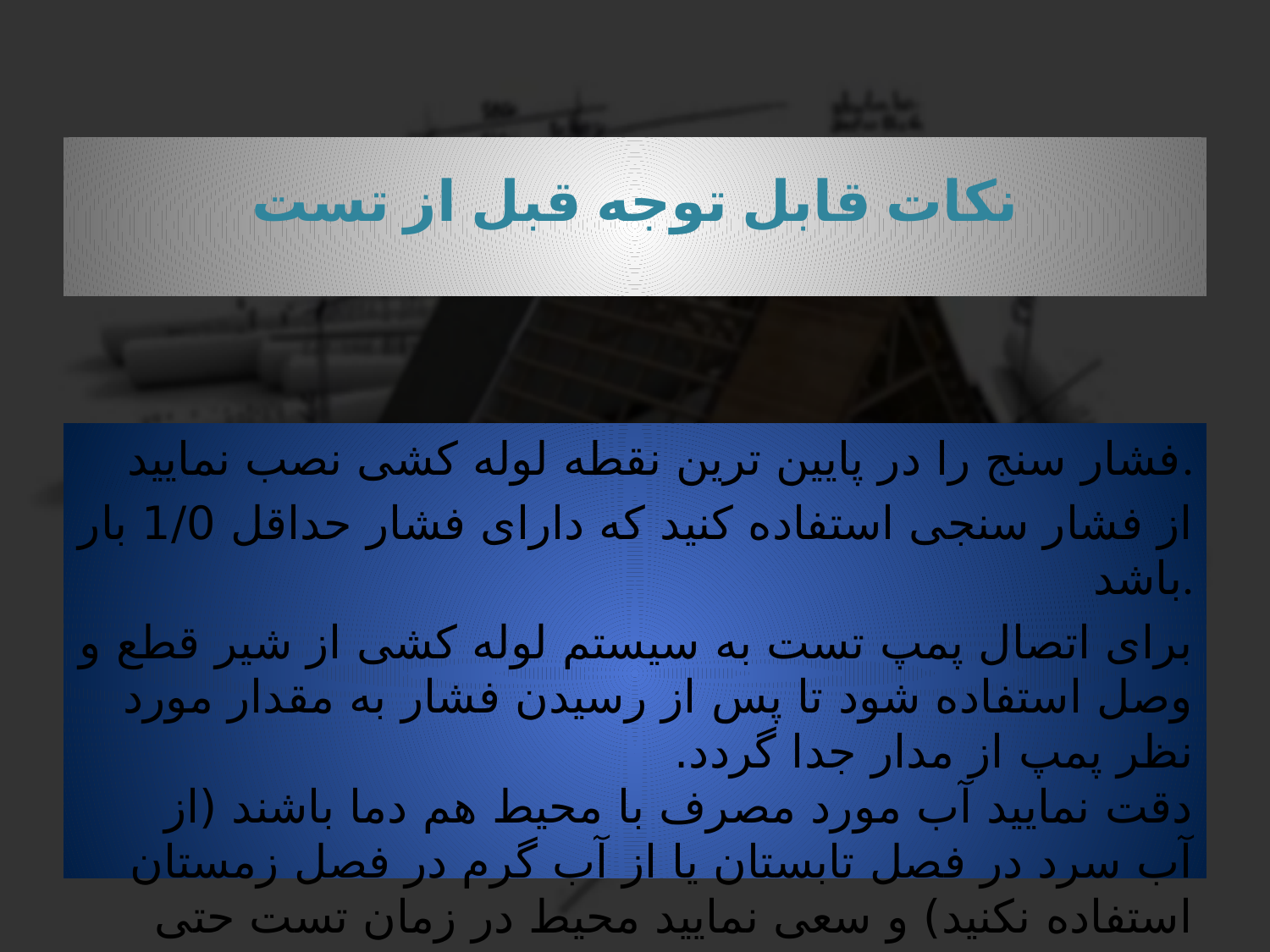

# نکات قابل توجه قبل از تست
فشار سنج را در پایین ترین نقطه لوله کشی نصب نمایید.
از فشار سنجی استفاده کنید که دارای فشار حداقل 1/0 بار باشد.
برای اتصال پمپ تست به سیستم لوله کشی از شیر قطع و وصل استفاده شود تا پس از رسیدن فشار به مقدار مورد نظر پمپ از مدار جدا گردد.
دقت نمایید آب مورد مصرف با محیط هم دما باشند (از آب سرد در فصل تابستان یا از آب گرم در فصل زمستان استفاده نکنید) و سعی نمایید محیط در زمان تست حتی المقدور در شرایط ثابت دمایی باقی بماند.